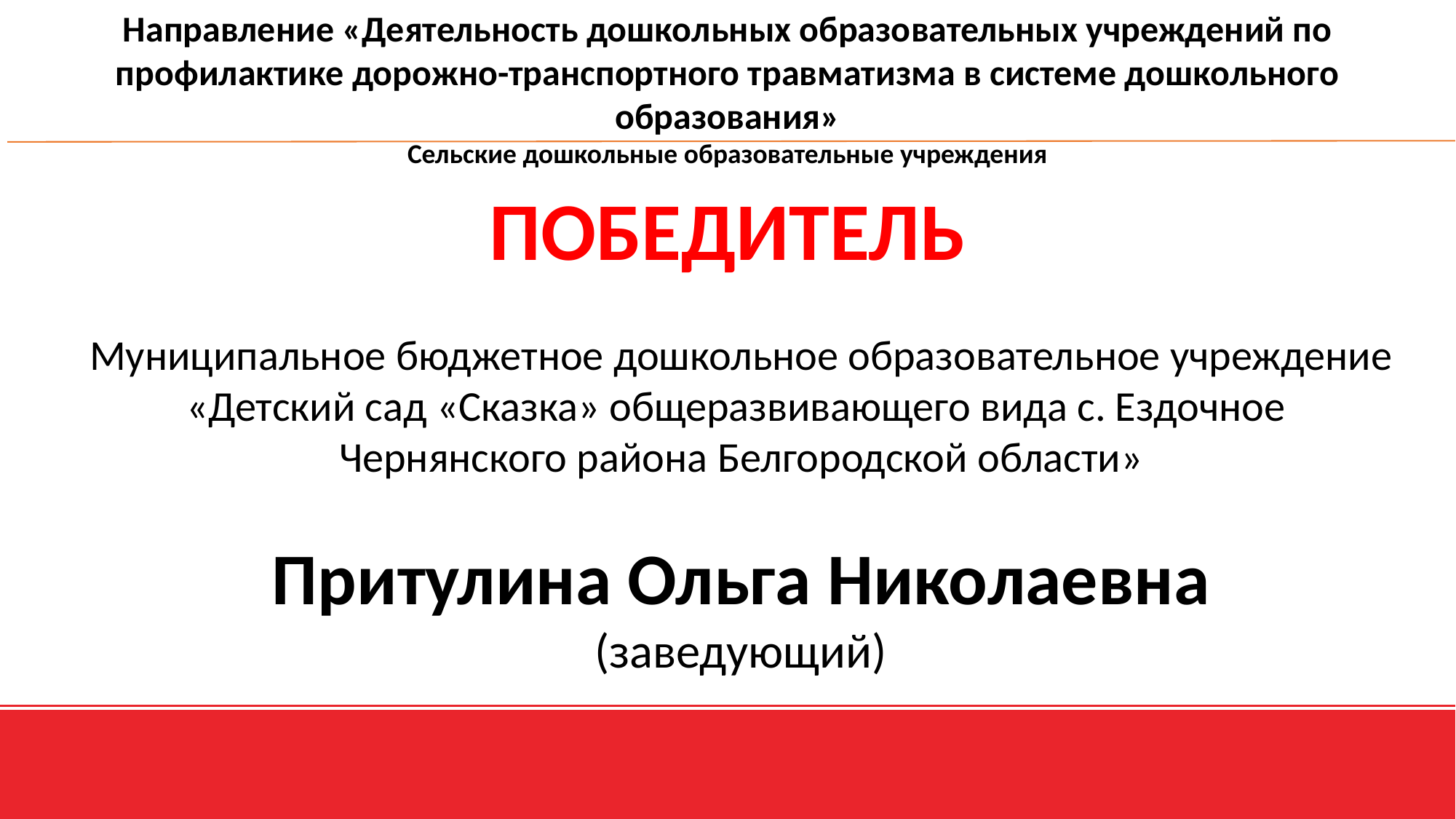

Направление «Деятельность дошкольных образовательных учреждений по профилактике дорожно-транспортного травматизма в системе дошкольного образования»
Сельские дошкольные образовательные учреждения
ПОБЕДИТЕЛЬ
Муниципальное бюджетное дошкольное образовательное учреждение «Детский сад «Сказка» общеразвивающего вида с. Ездочное
Чернянского района Белгородской области»

Притулина Ольга Николаевна
(заведующий)